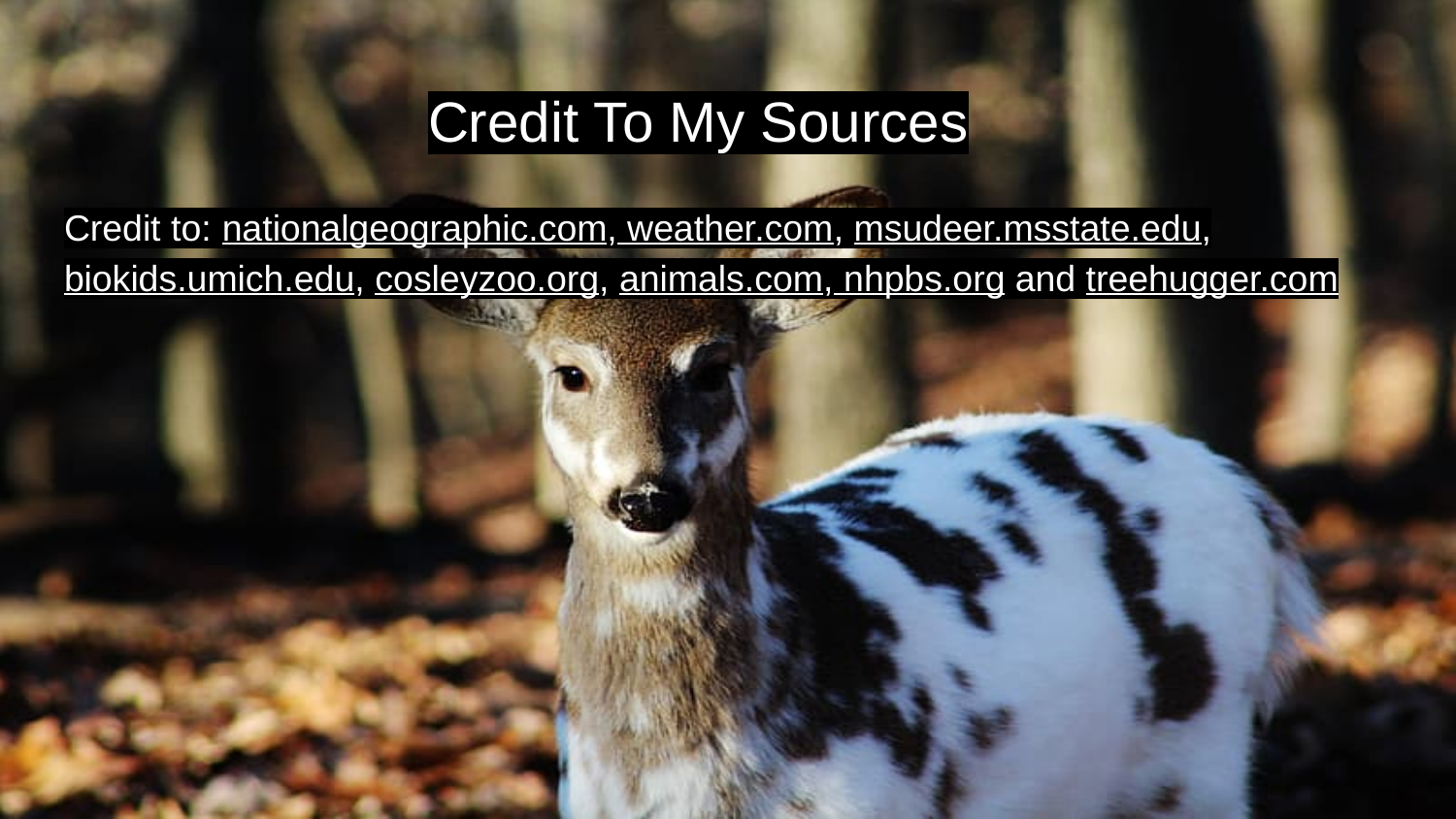

# Credit To My Sources
Credit to: nationalgeographic.com, weather.com, msudeer.msstate.edu, biokids.umich.edu, cosleyzoo.org, animals.com, nhpbs.org and treehugger.com